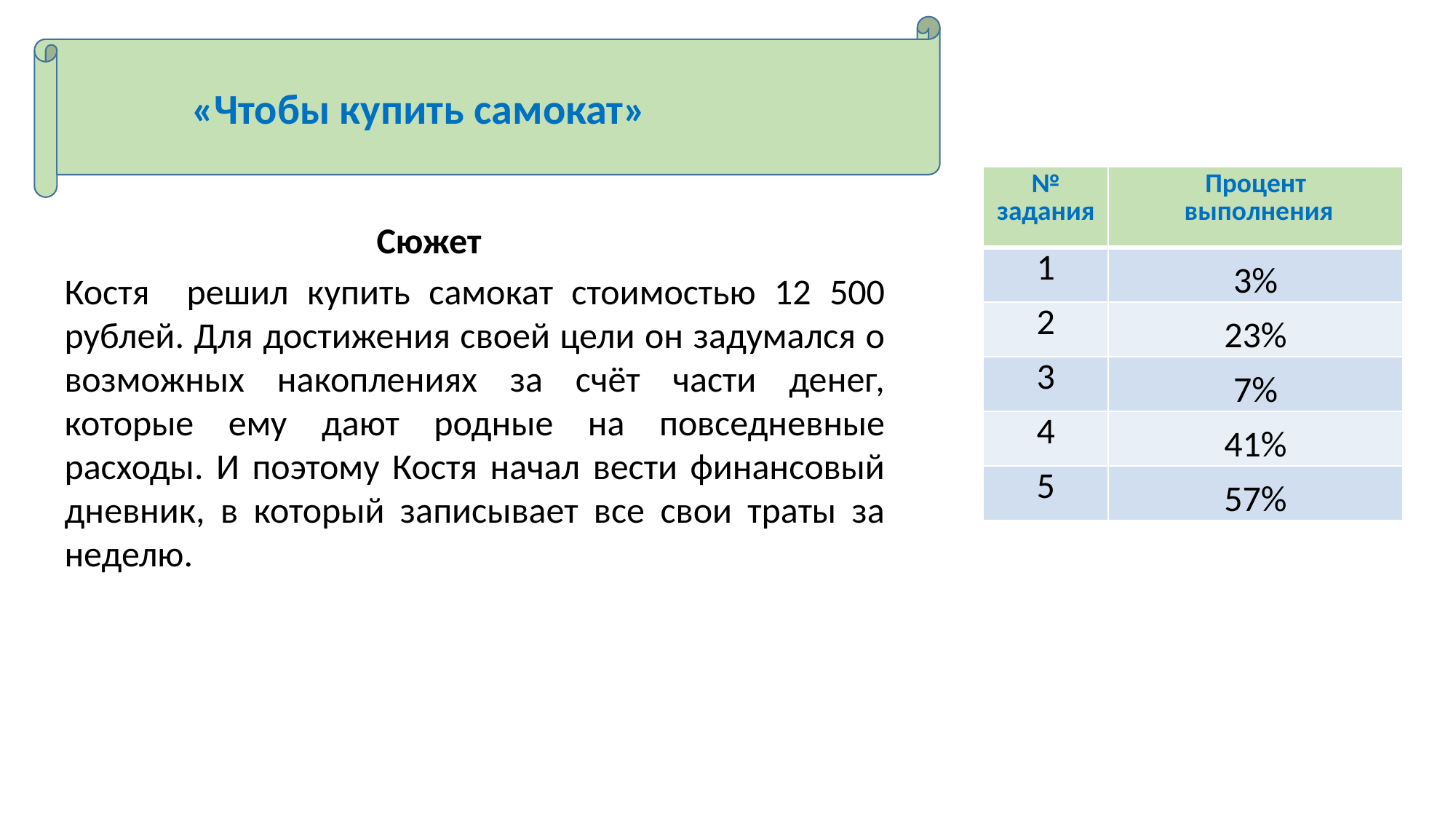

«Чтобы купить самокат»
| № задания | Процент выполнения |
| --- | --- |
| 1 | 3% |
| 2 | 23% |
| 3 | 7% |
| 4 | 41% |
| 5 | 57% |
Сюжет
Костя  решил купить самокат стоимостью 12 500 рублей. Для достижения своей цели он задумался о возможных накоплениях за счёт части денег, которые ему дают родные на повседневные расходы. И поэтому Костя начал вести финансовый дневник, в который записывает все свои траты за неделю.